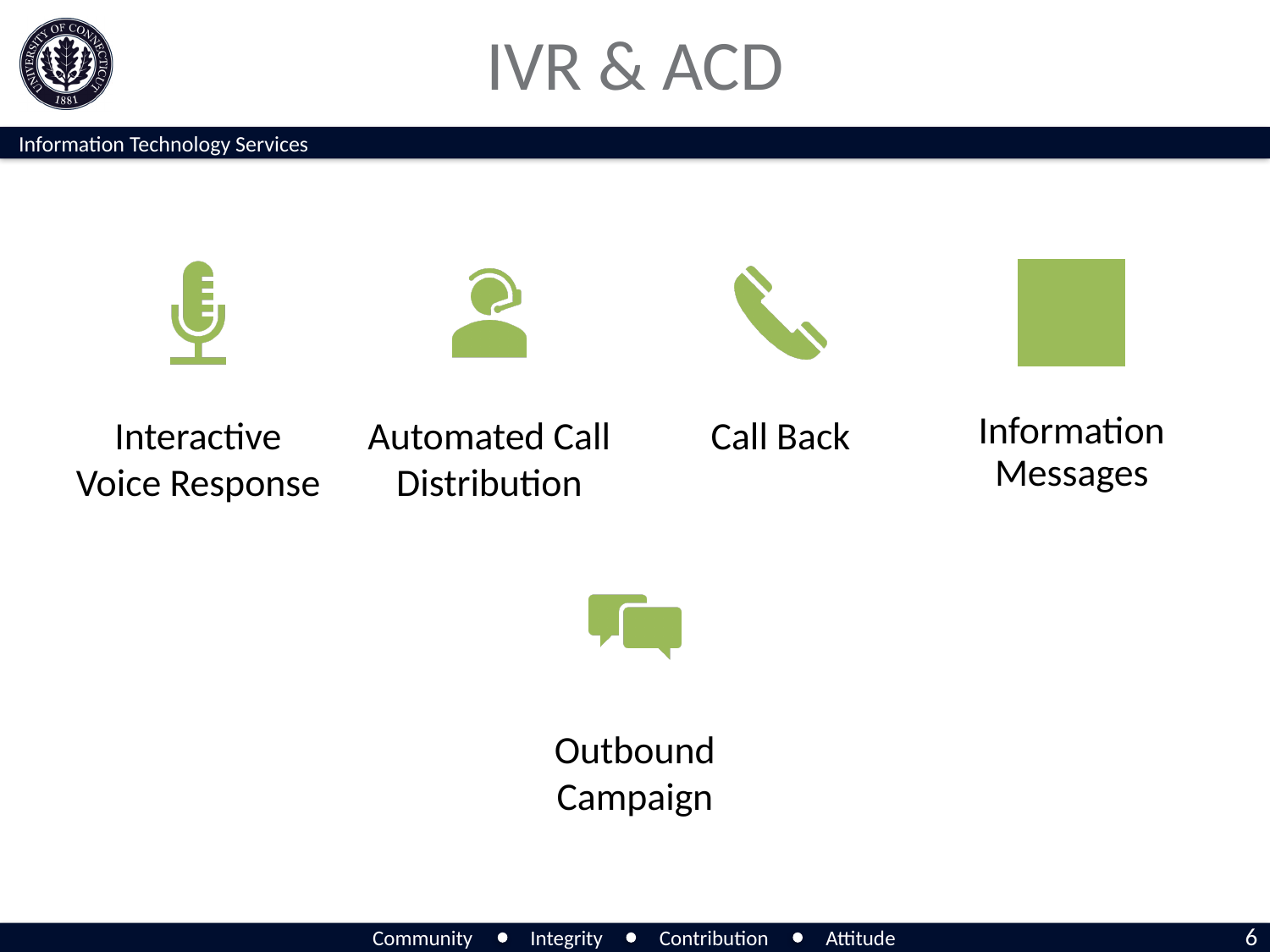

# IVR & ACD
Interactive Voice Response
Automated Call Distribution
Call Back
Information Messages
Outbound Campaign